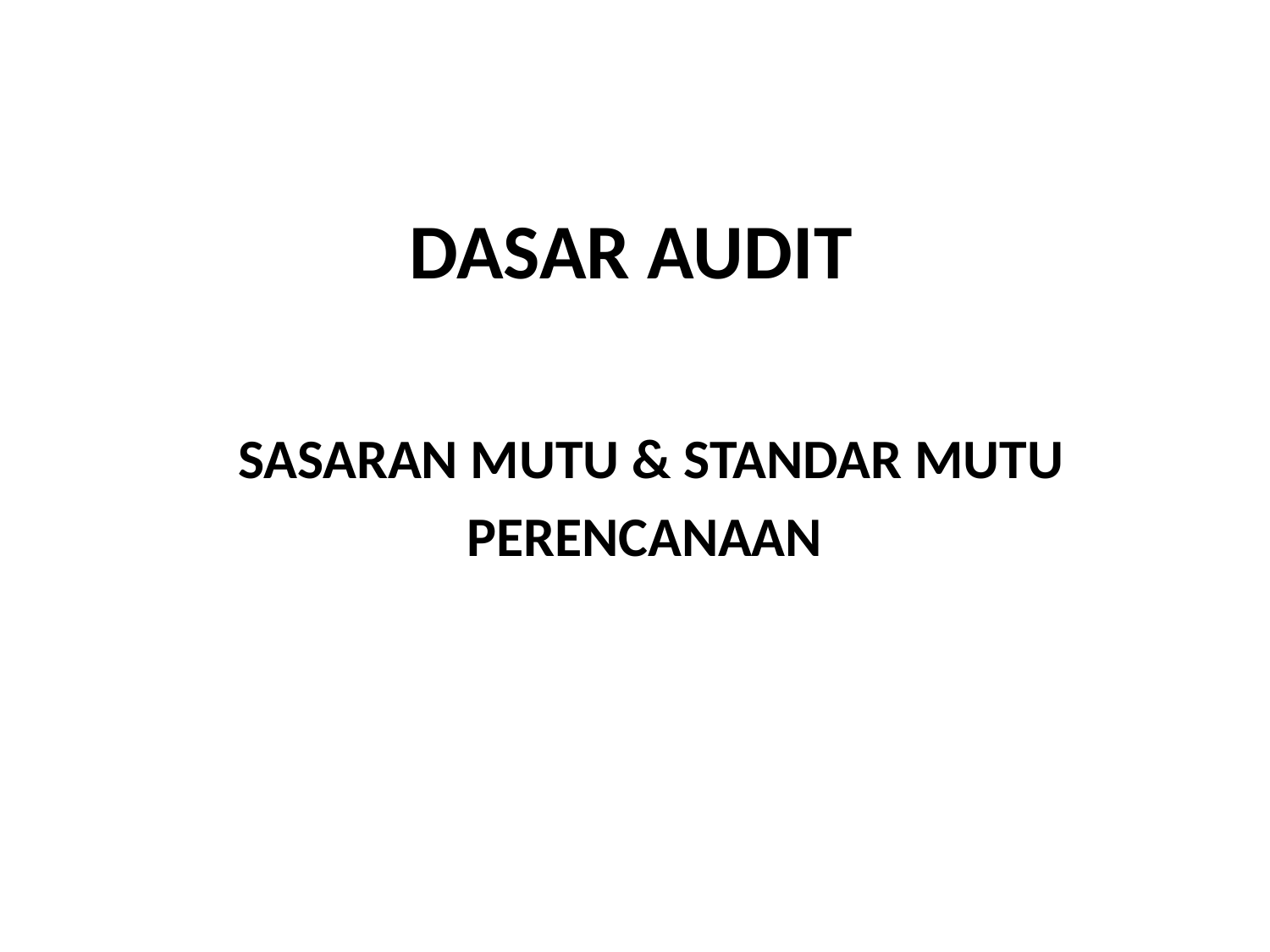

# DASAR AUDIT
SASARAN MUTU & STANDAR MUTU
PERENCANAAN